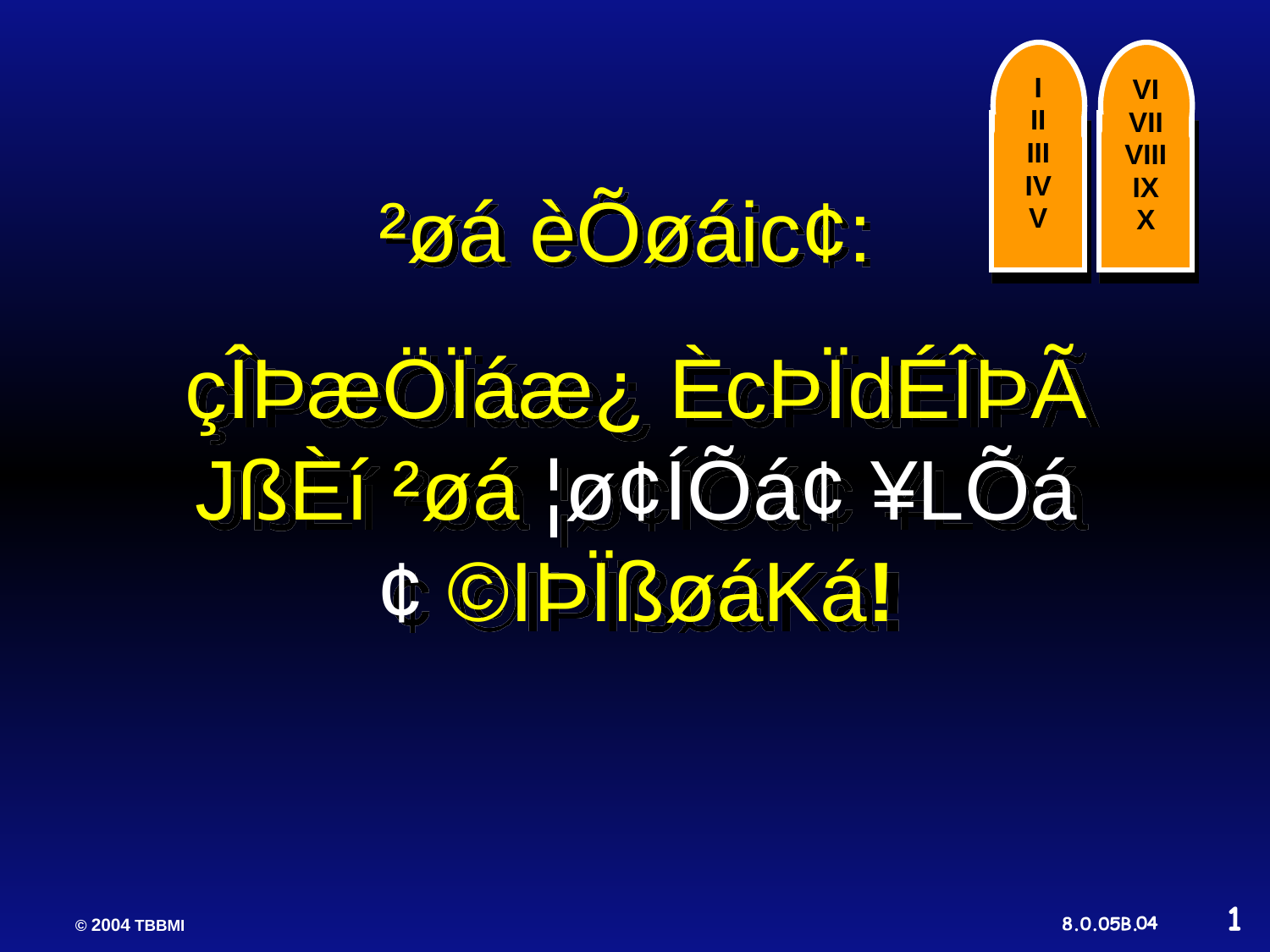

I
II
III
IV
V
VI
VII
VIII
IX
X

²øá èÕøáic¢:

çÎÞæÖÏáæ¿ ÈcÞÏdÉÎÞÃJßÈí ²øá ¦ø¢ÍÕá¢ ¥LÕá¢ ©IÞÏßøáKá!
1

04

03